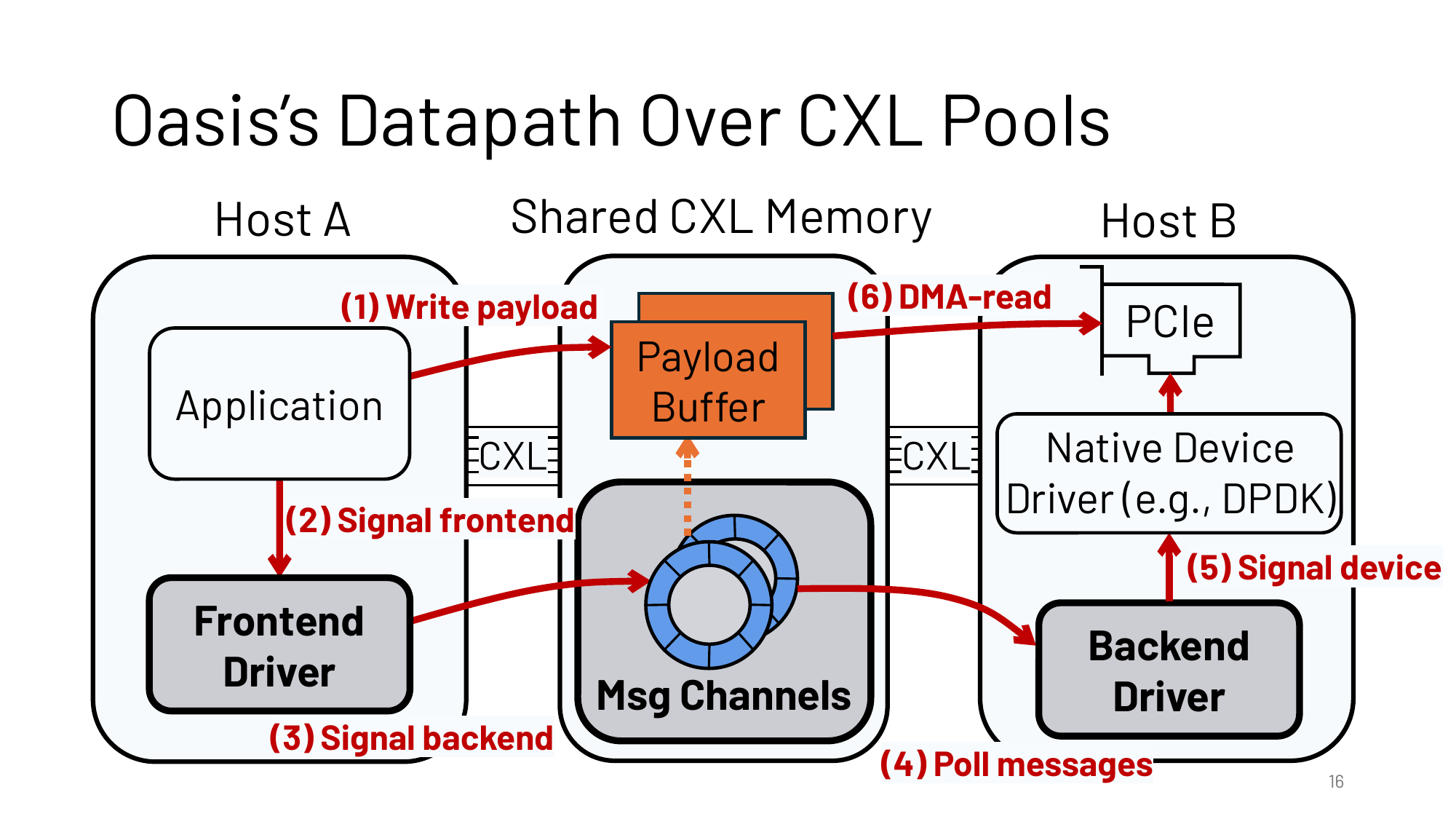

# Oasis’s Datapath Over CXL Pools
Shared CXL Memory
Host A
Host B

PCIe
(6) DMA-read
(1) Write payload

Payload Buffer

Application

Native Device
Driver (e.g., DPDK)
CXL
CXL

(2) Signal frontend

(5) Signal device

Frontend Driver

Backend Driver
Msg Channels
(3) Signal backend
(4) Poll messages
16